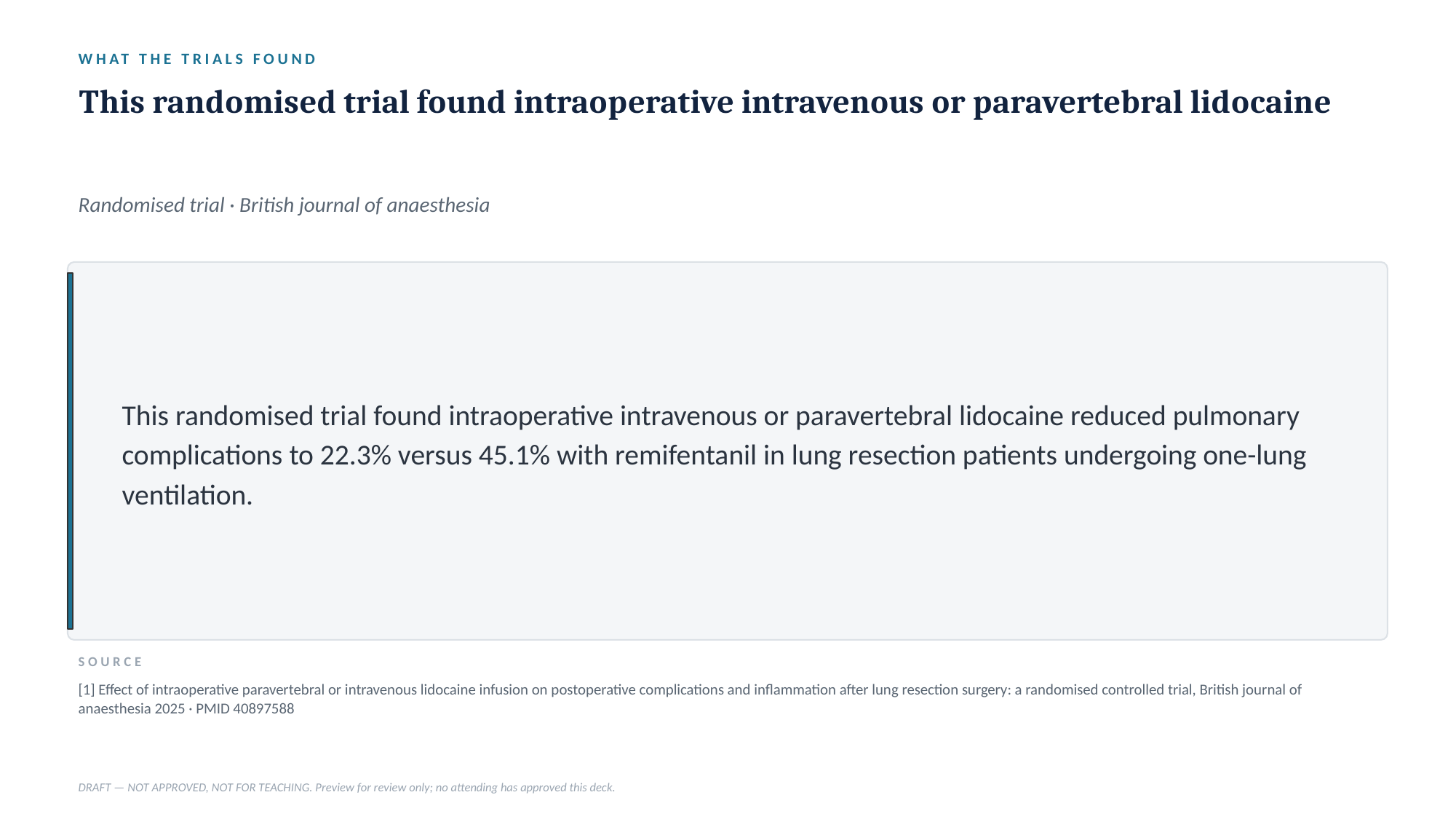

WHAT THE TRIALS FOUND
This randomised trial found intraoperative intravenous or paravertebral lidocaine
Randomised trial · British journal of anaesthesia

This randomised trial found intraoperative intravenous or paravertebral lidocaine reduced pulmonary complications to 22.3% versus 45.1% with remifentanil in lung resection patients undergoing one-lung ventilation.
SOURCE
[1] Effect of intraoperative paravertebral or intravenous lidocaine infusion on postoperative complications and inflammation after lung resection surgery: a randomised controlled trial, British journal of anaesthesia 2025 · PMID 40897588
DRAFT — NOT APPROVED, NOT FOR TEACHING. Preview for review only; no attending has approved this deck.